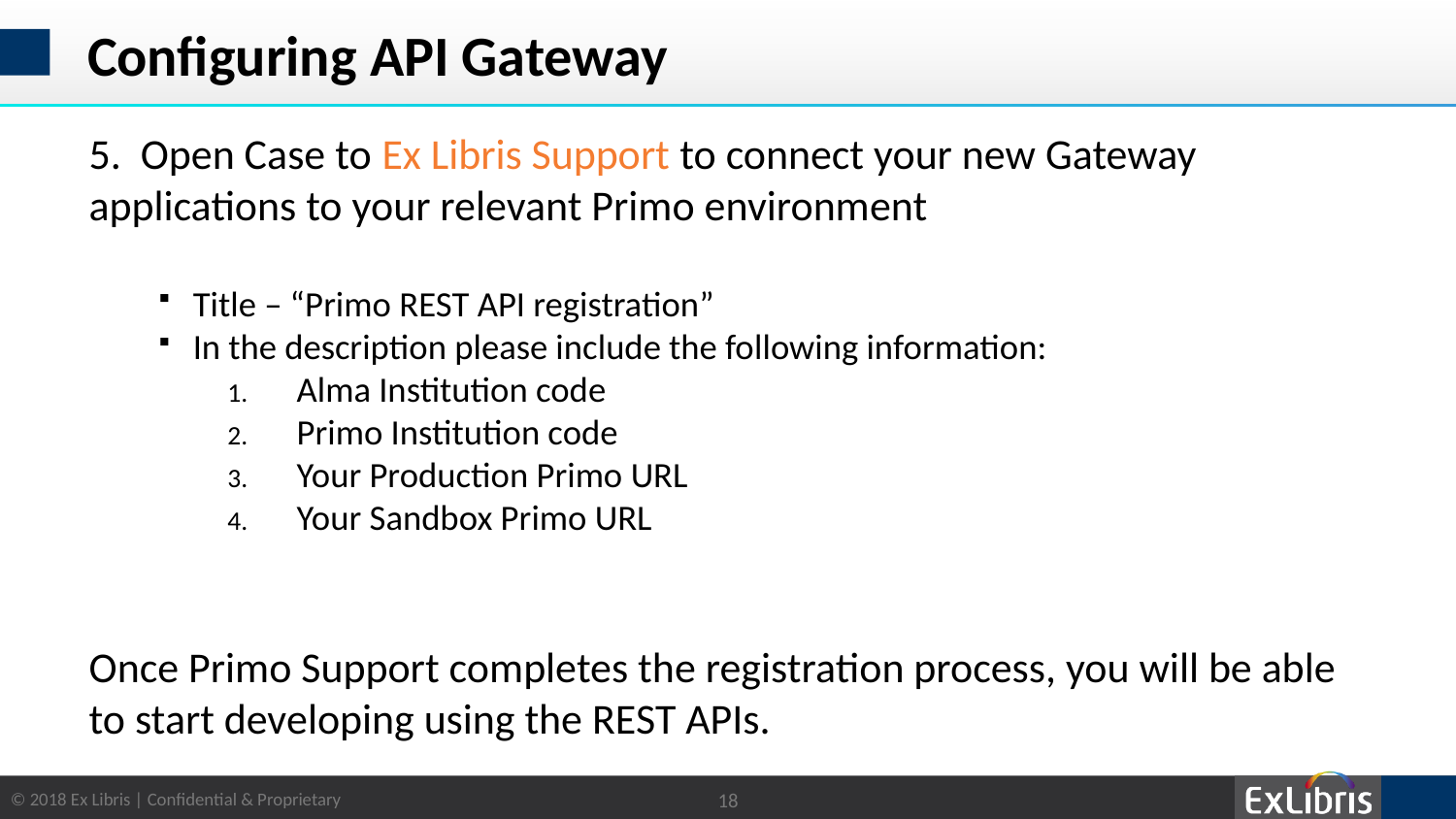

# Configuring API Gateway
5.  Open Case to Ex Libris Support to connect your new Gateway applications to your relevant Primo environment

Title – “Primo REST API registration”
In the description please include the following information:
Alma Institution code
Primo Institution code
Your Production Primo URL
Your Sandbox Primo URL

Once Primo Support completes the registration process, you will be able to start developing using the REST APIs.

18